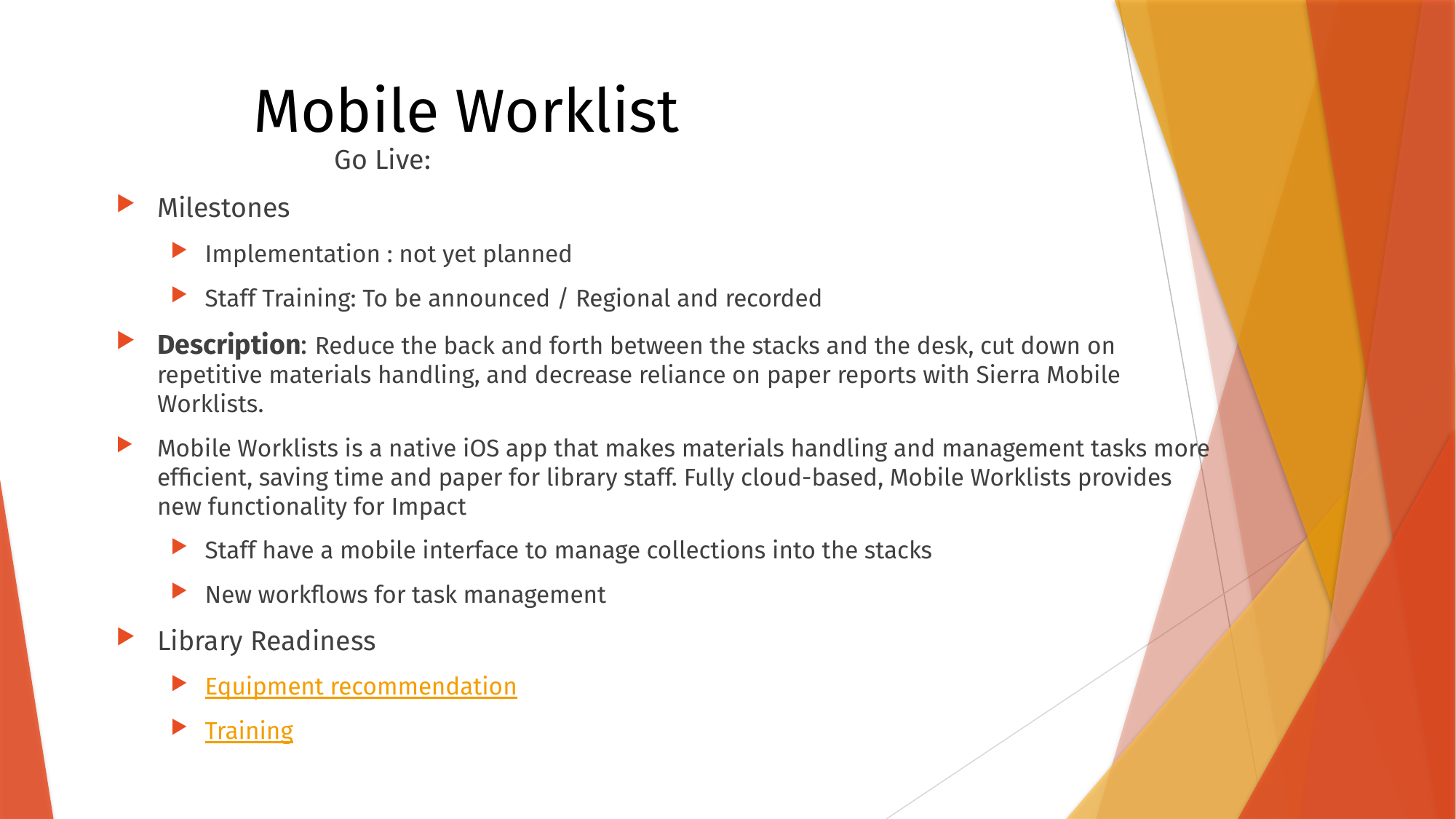

Mobile Worklist
		Go Live:
Milestones
Implementation : not yet planned
Staff Training: To be announced / Regional and recorded
Description: Reduce the back and forth between the stacks and the desk, cut down on repetitive materials handling, and decrease reliance on paper reports with Sierra Mobile Worklists.
Mobile Worklists is a native iOS app that makes materials handling and management tasks more efficient, saving time and paper for library staff. Fully cloud-based, Mobile Worklists provides new functionality for Impact
Staff have a mobile interface to manage collections into the stacks
New workflows for task management
Library Readiness
Equipment recommendation
Training